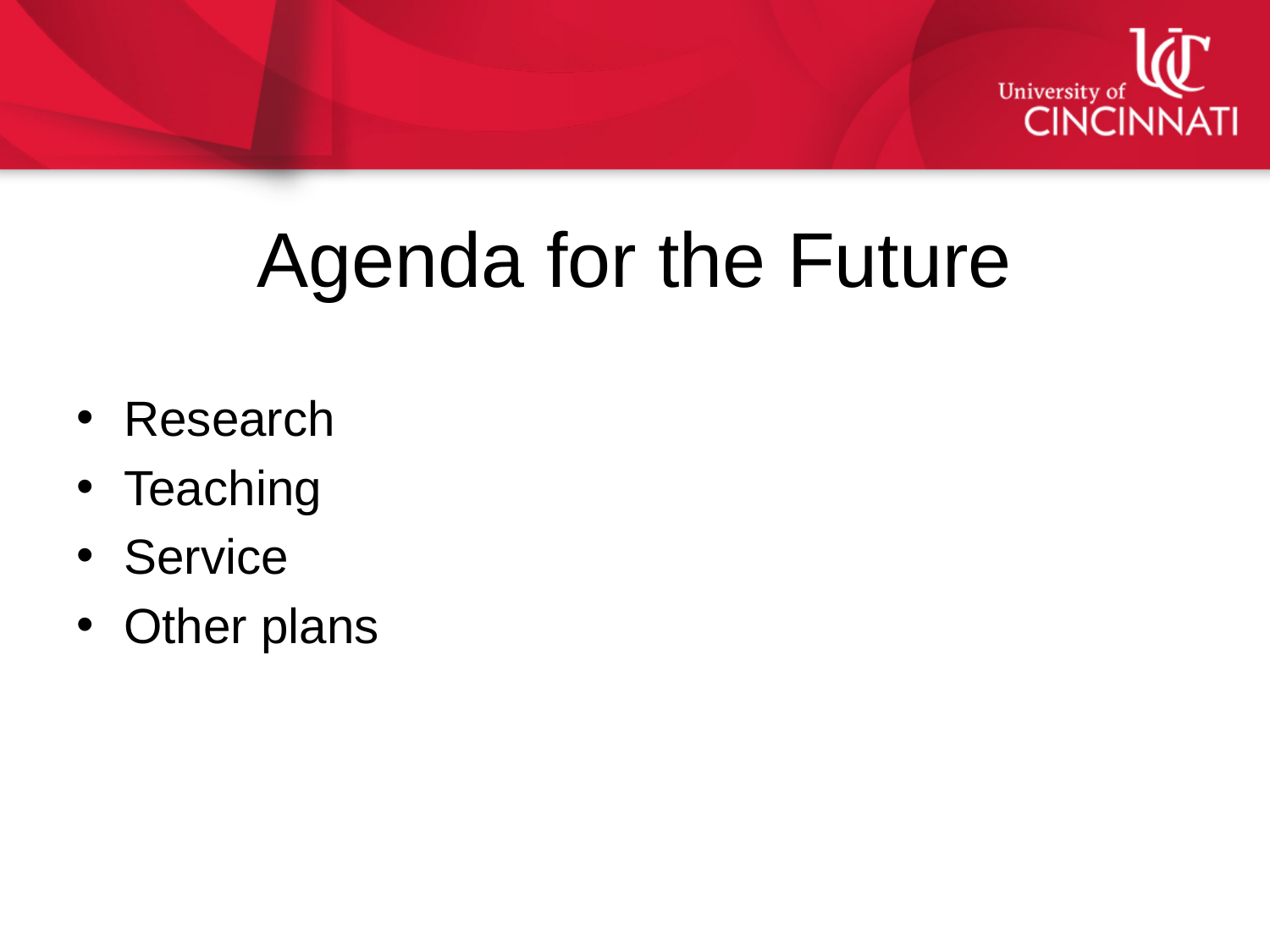

# Agenda for the Future
Research
Teaching
Service
Other plans